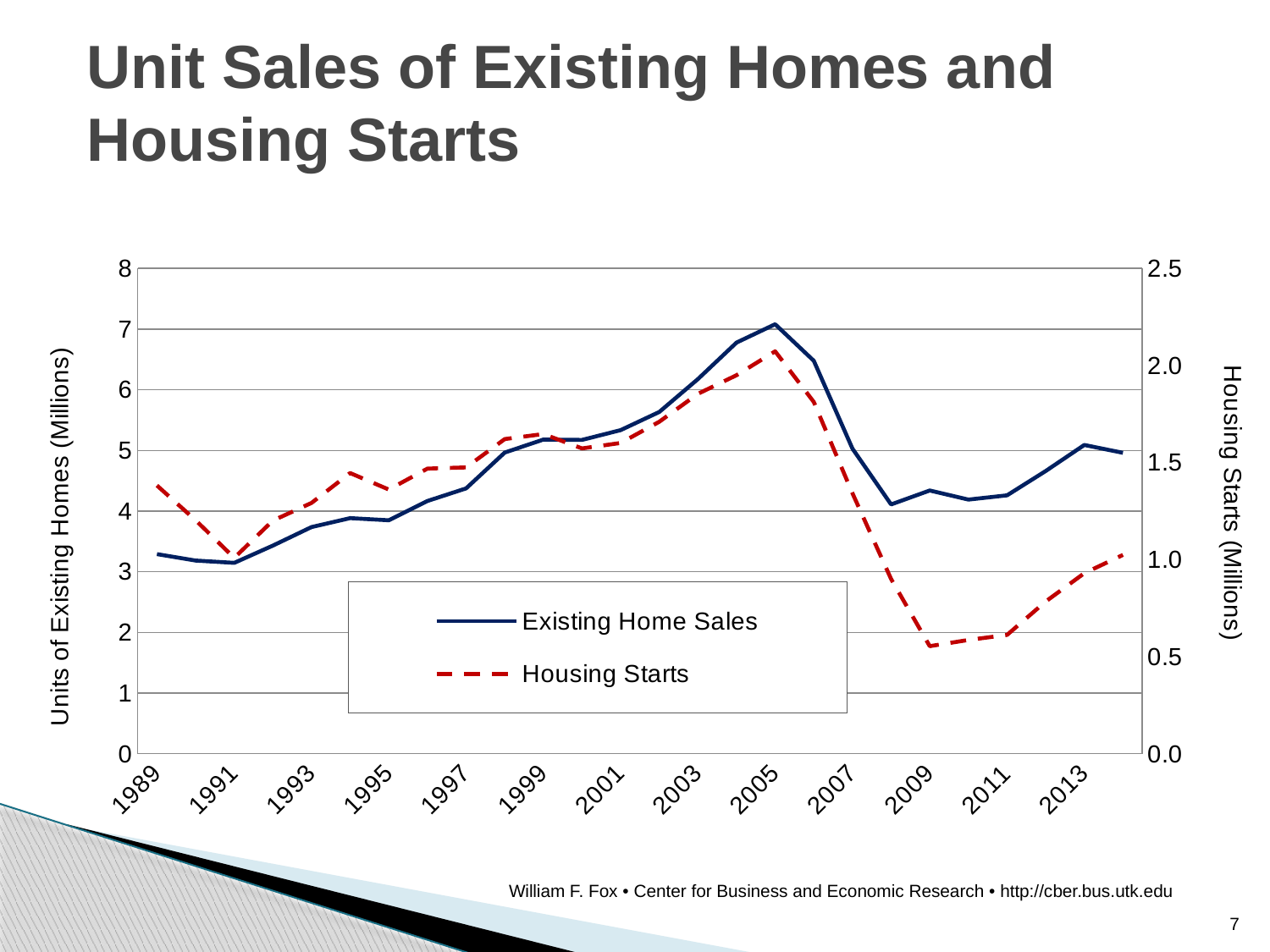

# Unit Sales of Existing Homes and Housing Starts

### Chart

| Category | Existing Home Sales | Housing Starts |
|---|---|---|
| 1989 | 3.29 | 1.382 |
| 1990 | 3.184 | 1.203 |
| 1991 | 3.146 | 1.009 |
| 1992 | 3.431 | 1.201 |
| 1993 | 3.737 | 1.292 |
| 1994 | 3.884 | 1.446 |
| 1995 | 3.849 | 1.361 |
| 1996 | 4.167 | 1.469 |
| 1997 | 4.374 | 1.475 |
| 1998 | 4.965 | 1.621 |
| 1999 | 5.179 | 1.647 |
| 2000 | 5.173 | 1.573 |
| 2001 | 5.335 | 1.601 |
| 2002 | 5.634 | 1.71 |
| 2003 | 6.176 | 1.854 |
| 2004 | 6.778 | 1.95 |
| 2005 | 7.08 | 2.073 |
| 2006 | 6.477 | 1.812 |
| 2007 | 5.03 | 1.342 |
| 2008 | 4.11 | 0.9 |
| 2009 | 4.34 | 0.554 |
| 2010 | 4.19 | 0.586 |
| 2011 | 4.26 | 0.612 |
| 2012 | 4.66 | 0.784 |
| 2013 | 5.09 | 0.93 |
| 2014 | 4.961 | 1.024 |
William F. Fox • Center for Business and Economic Research • http://cber.bus.utk.edu
7